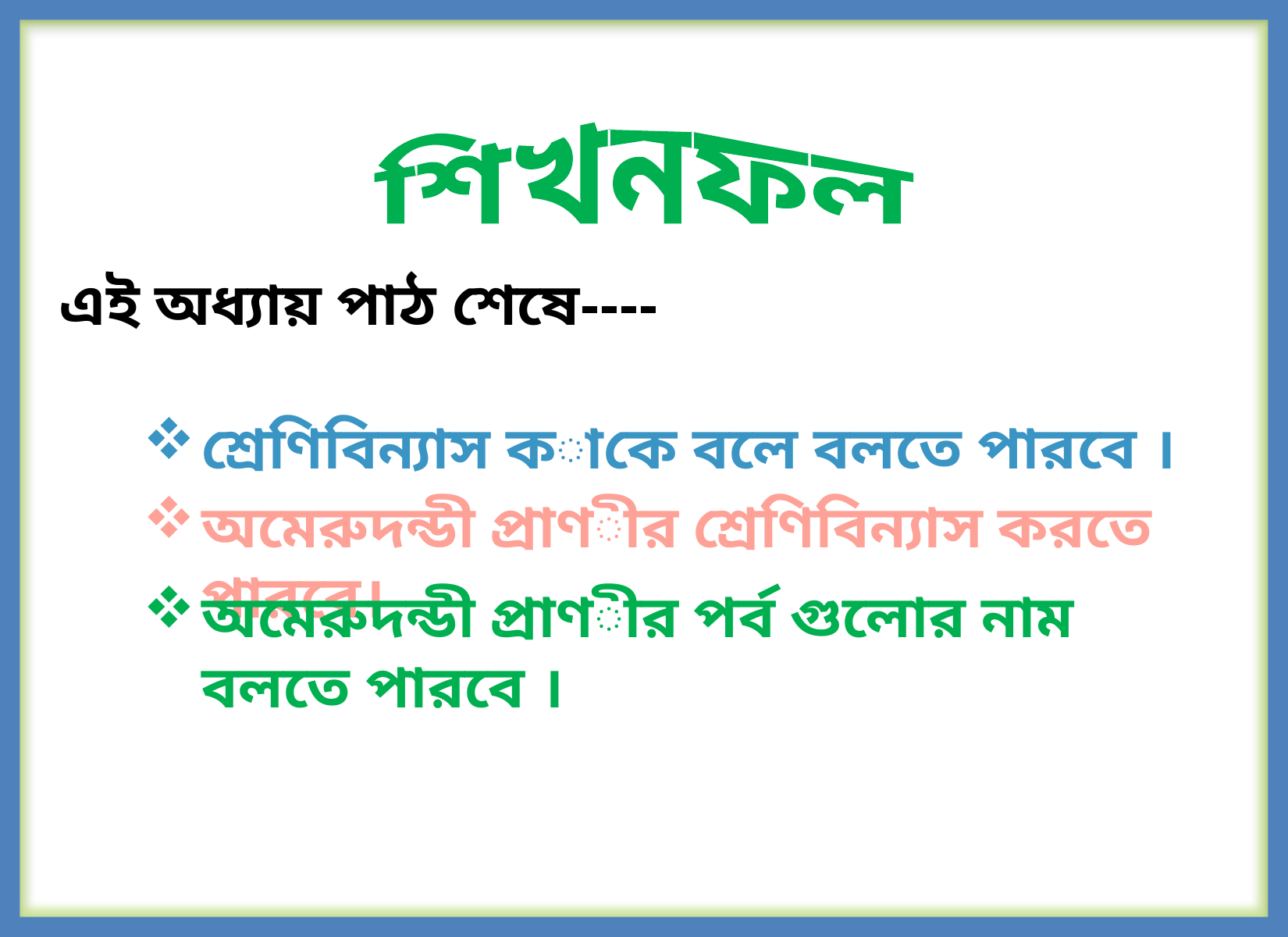

শিখনফল
এই অধ্যায় পাঠ শেষে----
শ্রেণিবিন্যাস কাকে বলে বলতে পারবে ।
অমেরুদন্ডী প্রাণীর শ্রেণিবিন্যাস করতে পারবে।
অমেরুদন্ডী প্রাণীর পর্ব গুলোর নাম বলতে পারবে ।